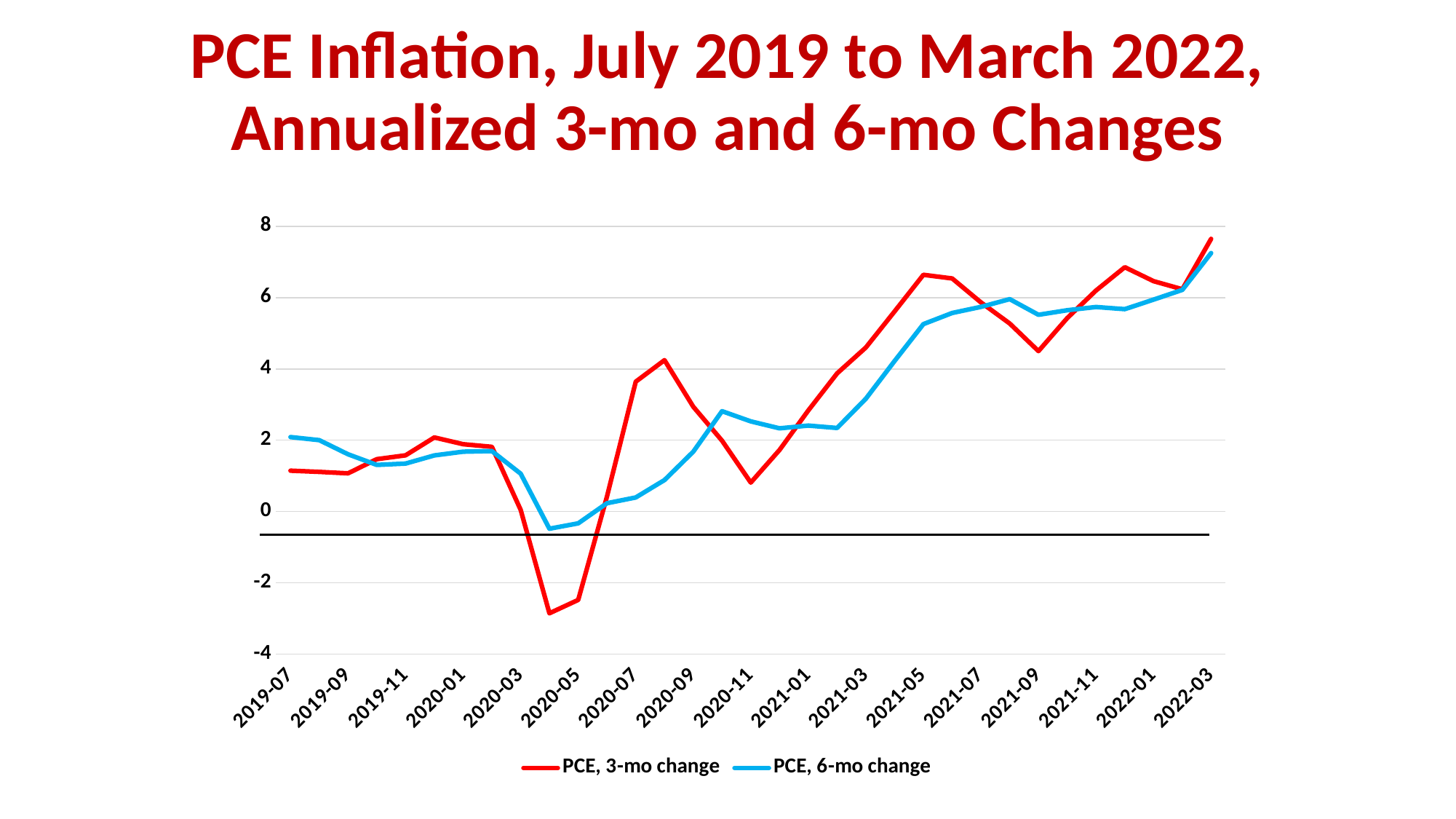

# PCE Inflation, July 2019 to March 2022, Annualized 3-mo and 6-mo Changes

### Chart

| Category | PCE, 3-mo change | PCE, 6-mo change |
|---|---|---|
| 2019-07 | 1.1463254946738164 | 2.0894785582460065 |
| 2019-08 | 1.112930341531437 | 2.0021246820213143 |
| 2019-09 | 1.0720700537048529 | 1.6069465354805084 |
| 2019-10 | 1.4690363049872033 | 1.3076808998305187 |
| 2019-11 | 1.57679598479001 | 1.3448631631607415 |
| 2019-12 | 2.077795119263247 | 1.5749325864840475 |
| 2020-01 | 1.8891046079910057 | 1.6790704564890921 |
| 2020-02 | 1.815568067202387 | 1.696182025996203 |
| 2020-03 | 0.04693331413246873 | 1.062364216697885 |
| 2020-04 | -2.8533448298762765 | -0.48212011094263585 |
| 2020-05 | -2.4781525692237345 | -0.3312922510106953 |
| 2020-06 | 0.41854595195322375 | 0.2327396330428599 |
| 2020-07 | 3.6417423257174537 | 0.39419874792059995 |
| 2020-08 | 4.246079483984005 | 0.8839634573801411 |
| 2020-09 | 2.939102572718593 | 1.6788242623359169 |
| 2020-10 | 1.987483684964728 | 2.8146130053410894 |
| 2020-11 | 0.8130630102409522 | 2.529571247112465 |
| 2020-12 | 1.728913727742307 | 2.334008150230456 |
| 2021-01 | 2.834931298667274 | 2.411207491815993 |
| 2021-02 | 3.8741912699255763 | 2.3436271400832744 |
| 2021-03 | 4.600073733155172 | 3.1644937304487426 |
| 2021-04 | 5.613792959640844 | 4.224362129154076 |
| 2021-05 | 6.638558663560396 | 5.256374966743022 |
| 2021-06 | 6.53557915046812 | 5.567826441811649 |
| 2021-07 | 5.864248889071277 | 5.739020924356087 |
| 2021-08 | 5.273234075601007 | 5.955896369580673 |
| 2021-09 | 4.49847683981714 | 5.517027995142635 |
| 2021-10 | 5.42541625630004 | 5.644832572685682 |
| 2021-11 | 6.1981820043652265 | 5.735708039983094 |
| 2021-12 | 6.851426203352819 | 5.67495152158496 |
| 2022-01 | 6.460418339891792 | 5.94291729809593 |
| 2022-02 | 6.233665456894217 | 6.215923730629729 |
| 2022-03 | 7.64617018277281 | 7.248798193062809 |